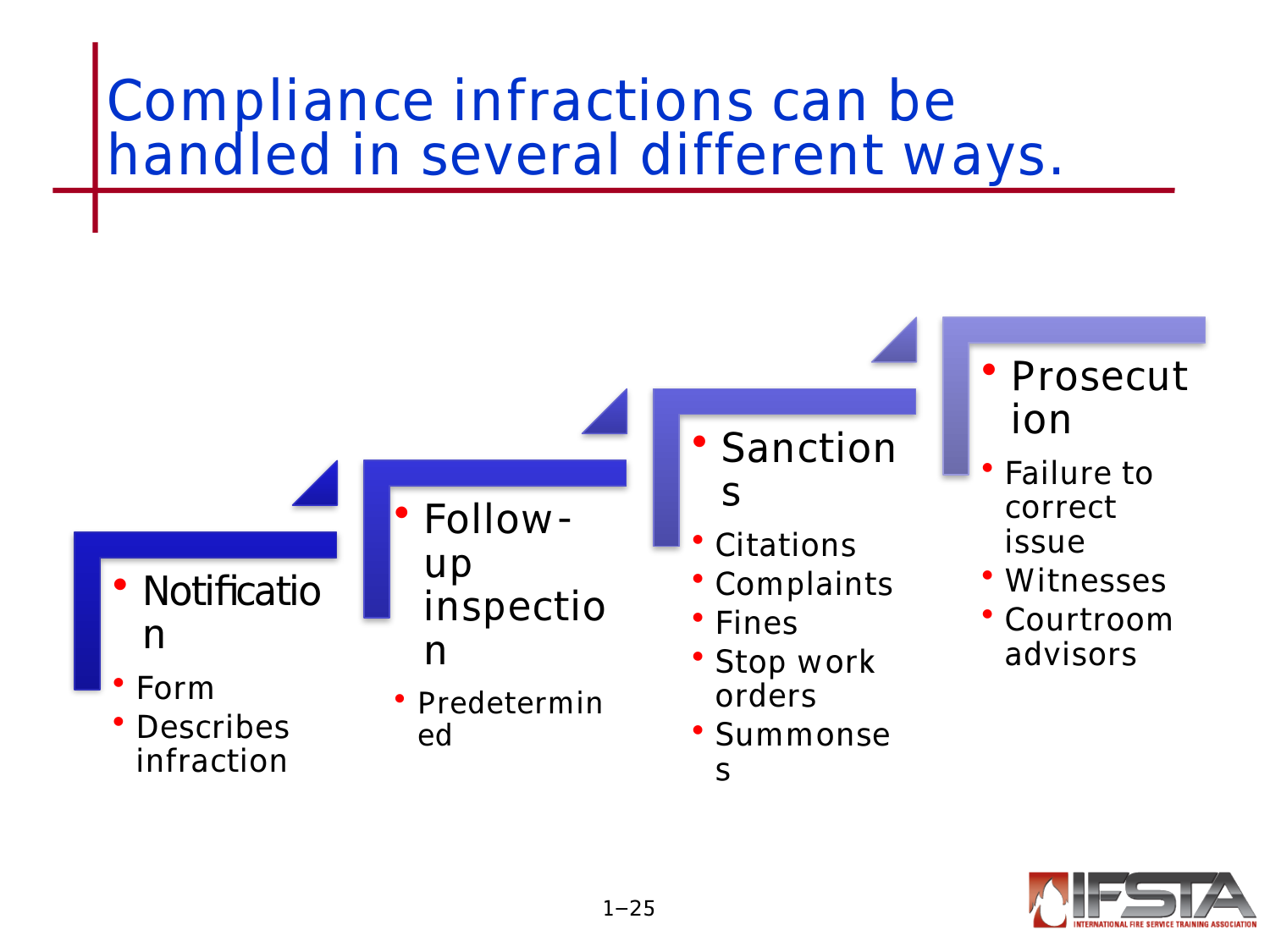

# Compliance infractions can be handled in several different ways.
Notification
Form
Describes infraction
Follow-up inspection
Predetermined
Sanctions
Citations
Complaints
Fines
Stop work orders
Summonses
Prosecution
Failure to correct issue
Witnesses
Courtroom advisors
1–25